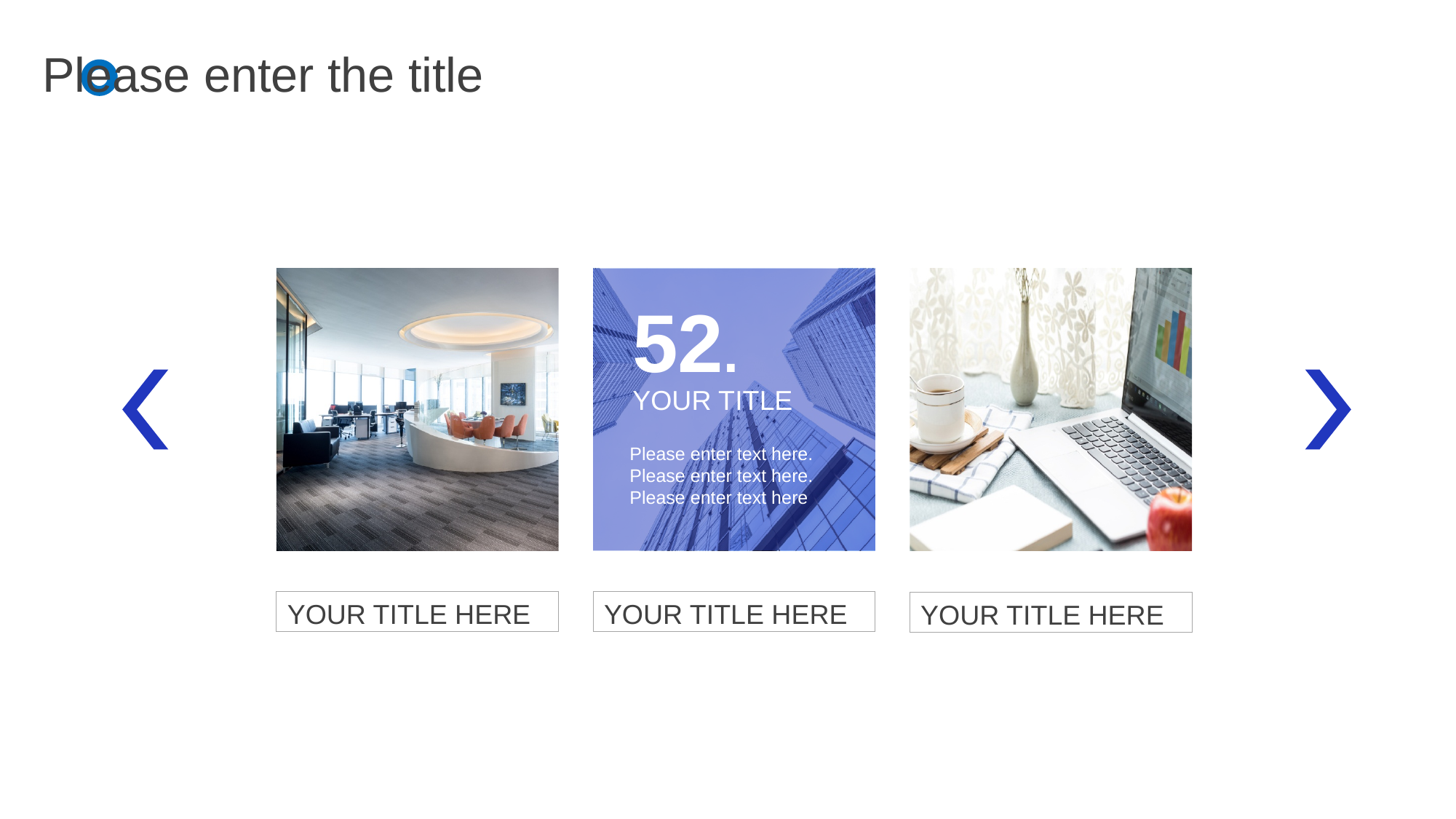

Please enter the title

52.

YOUR TITLE
Please enter text here. Please enter text here. Please enter text here
YOUR TITLE HERE
YOUR TITLE HERE
YOUR TITLE HERE